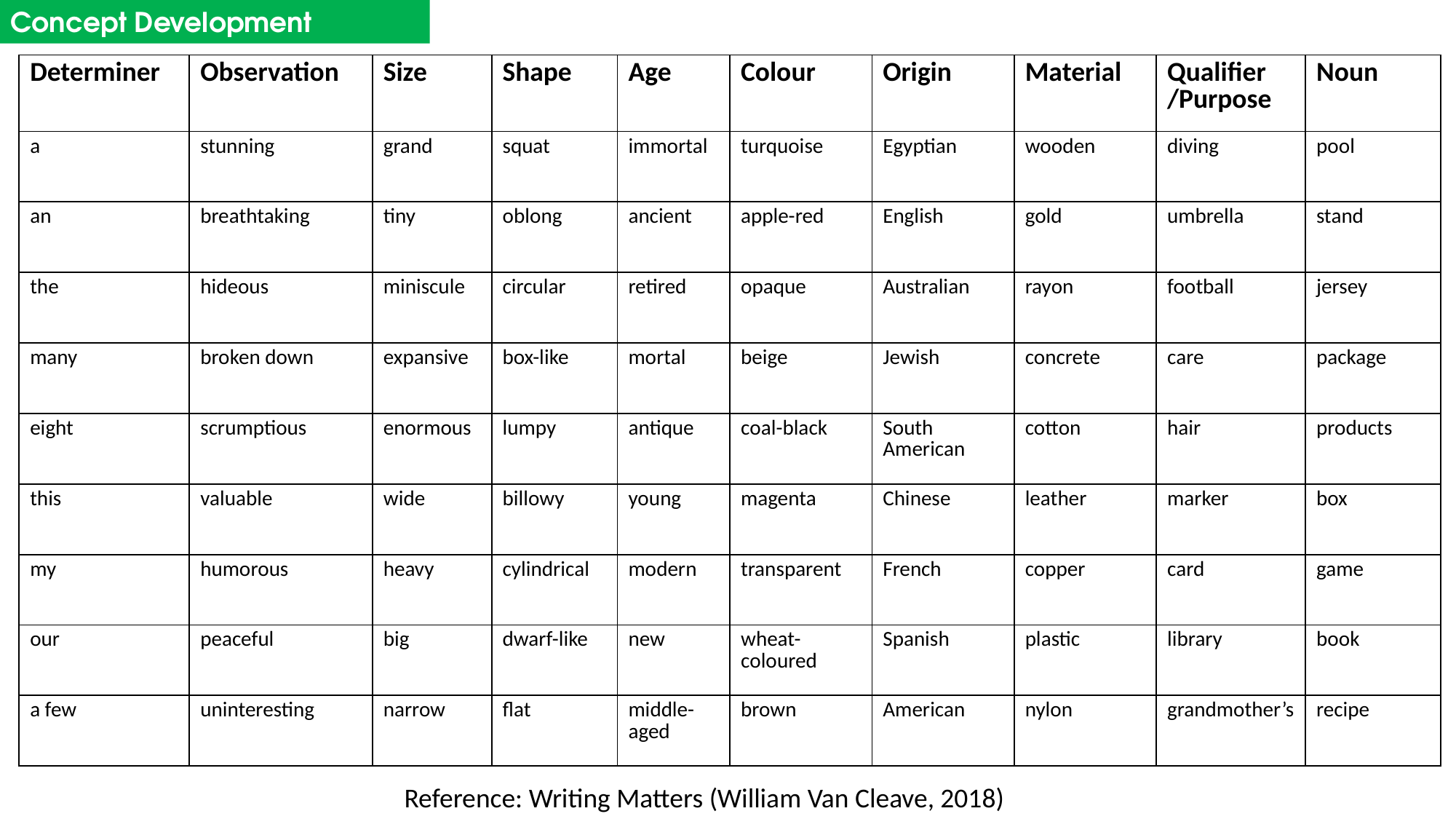

Concept Development
| Determiner | Observation | Size | Shape | Age | Colour | Origin | Material | Qualifier /Purpose | Noun |
| --- | --- | --- | --- | --- | --- | --- | --- | --- | --- |
| a | stunning | grand | squat | immortal | turquoise | Egyptian | wooden | diving | pool |
| an | breathtaking | tiny | oblong | ancient | apple-red | English | gold | umbrella | stand |
| the | hideous | miniscule | circular | retired | opaque | Australian | rayon | football | jersey |
| many | broken down | expansive | box-like | mortal | beige | Jewish | concrete | care | package |
| eight | scrumptious | enormous | lumpy | antique | coal-black | South American | cotton | hair | products |
| this | valuable | wide | billowy | young | magenta | Chinese | leather | marker | box |
| my | humorous | heavy | cylindrical | modern | transparent | French | copper | card | game |
| our | peaceful | big | dwarf-like | new | wheat-coloured | Spanish | plastic | library | book |
| a few | uninteresting | narrow | flat | middle-aged | brown | American | nylon | grandmother’s | recipe |
Reference: Writing Matters (William Van Cleave, 2018)